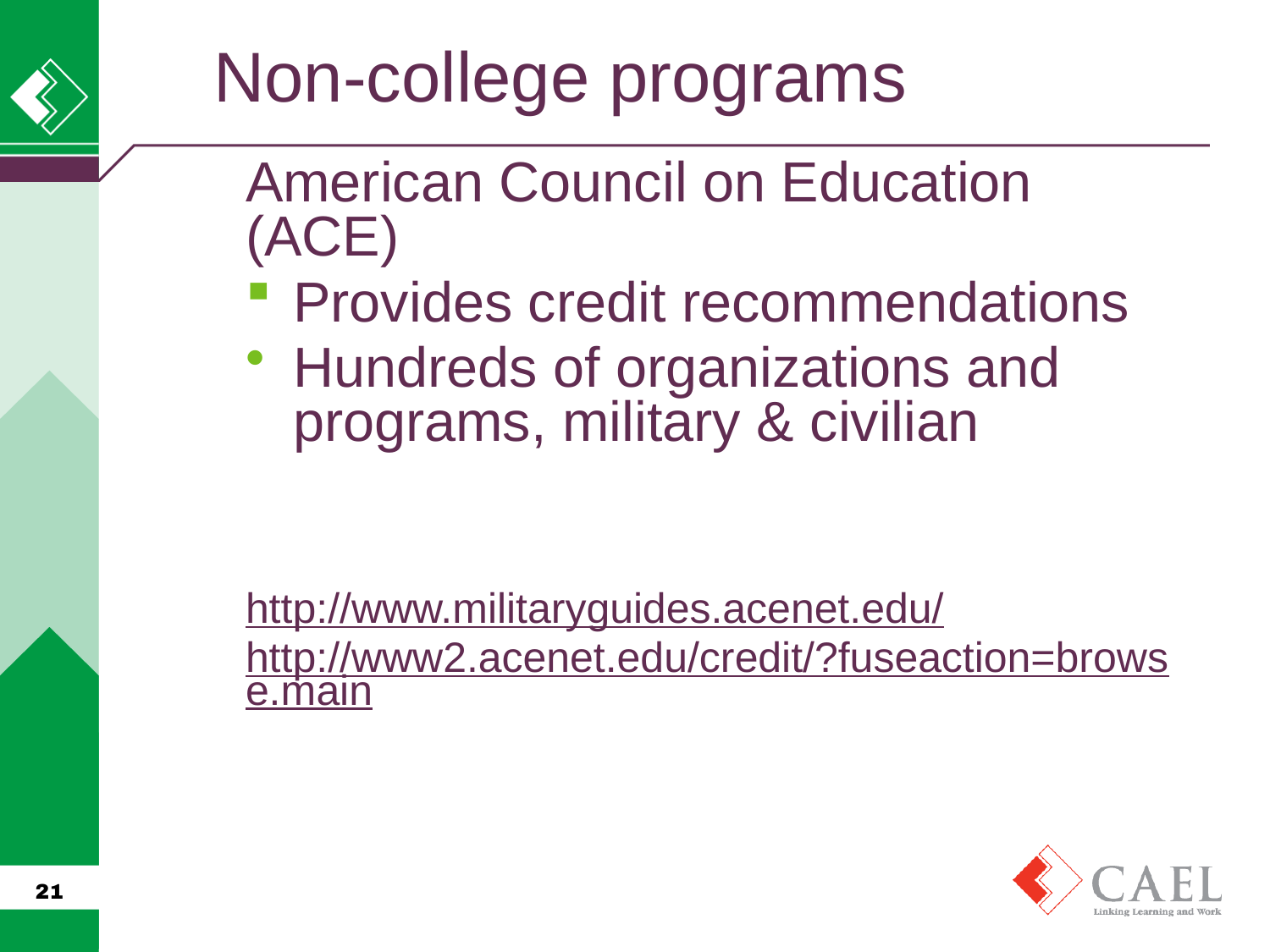

# Non-college programs
American Council on Education (ACE)
Provides credit recommendations
Hundreds of organizations and programs, military & civilian

http://www.militaryguides.acenet.edu/
http://www2.acenet.edu/credit/?fuseaction=browse.main

21